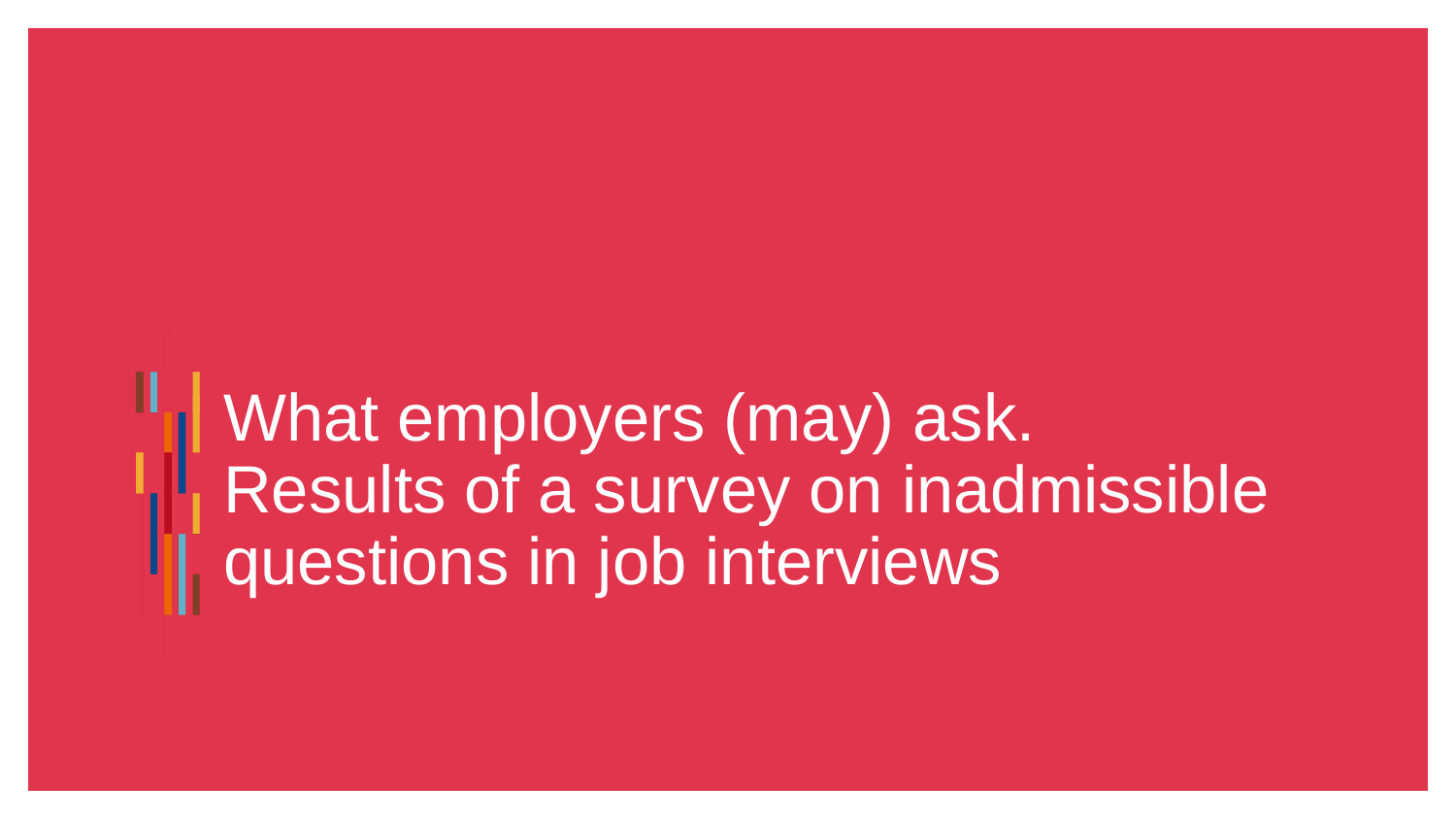

# What employers (may) ask. Results of a survey on inadmissible questions in job interviews